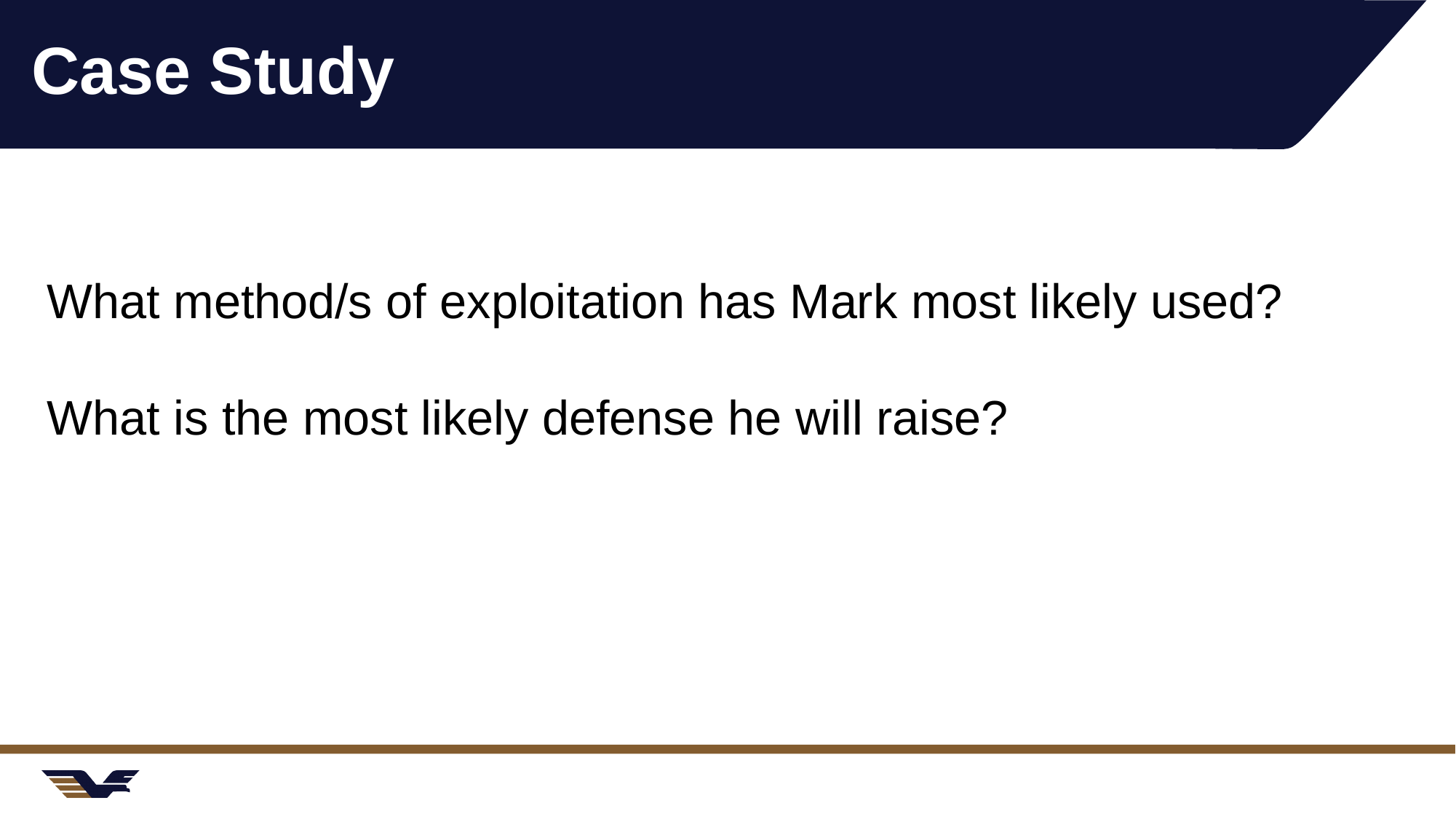

# Case Study
What method/s of exploitation has Mark most likely used?

What is the most likely defense he will raise?